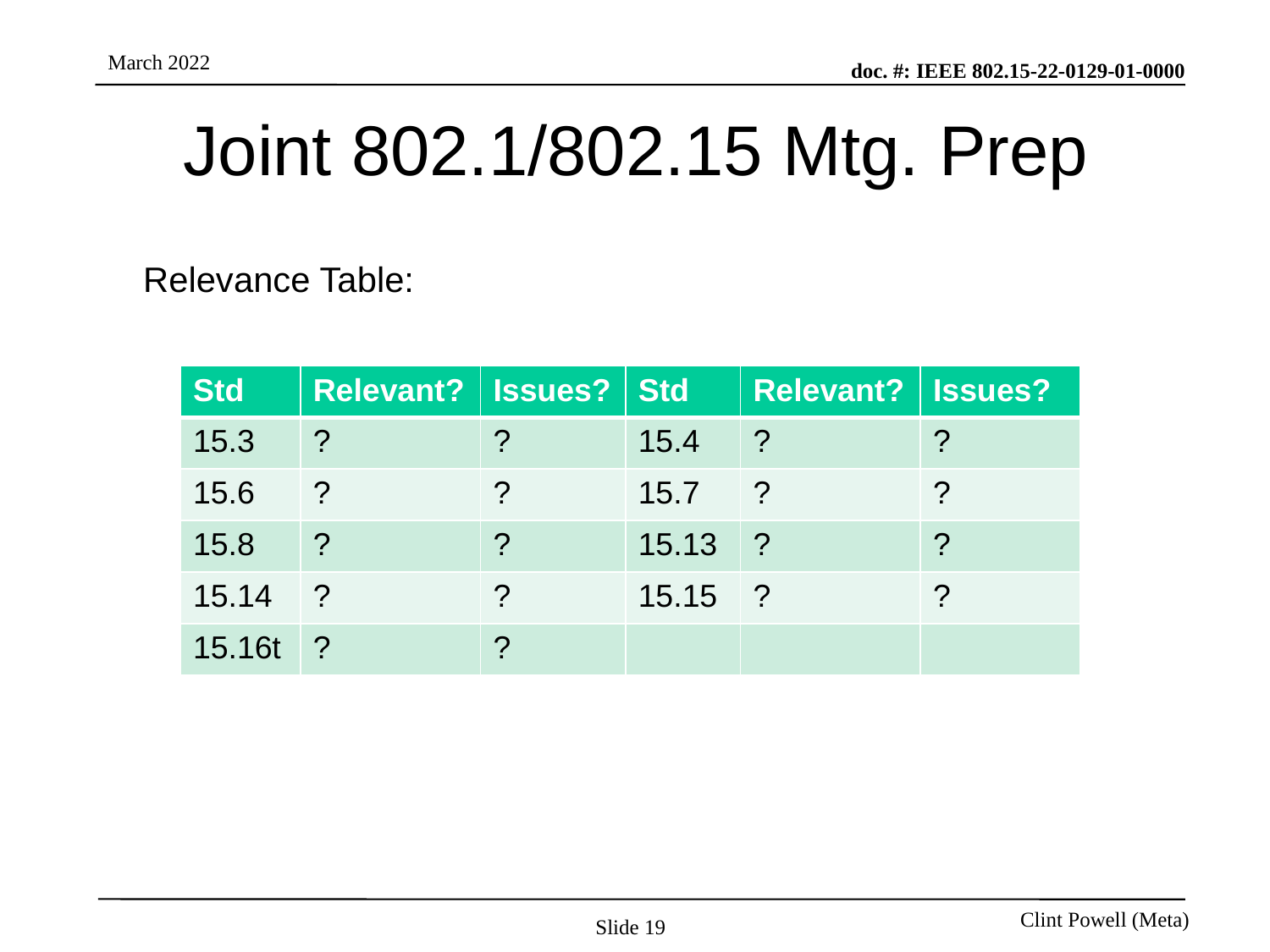

# Joint 802.1/802.15 Mtg. Prep
Relevance Table:
| Std | Relevant? | Issues? | Std | Relevant? | Issues? |
| --- | --- | --- | --- | --- | --- |
| 15.3 | ? | ? | 15.4 | ? | ? |
| 15.6 | ? | ? | 15.7 | ? | ? |
| 15.8 | ? | ? | 15.13 | ? | ? |
| 15.14 | ? | ? | 15.15 | ? | ? |
| 15.16t | ? | ? |  |  |  |
Slide 19